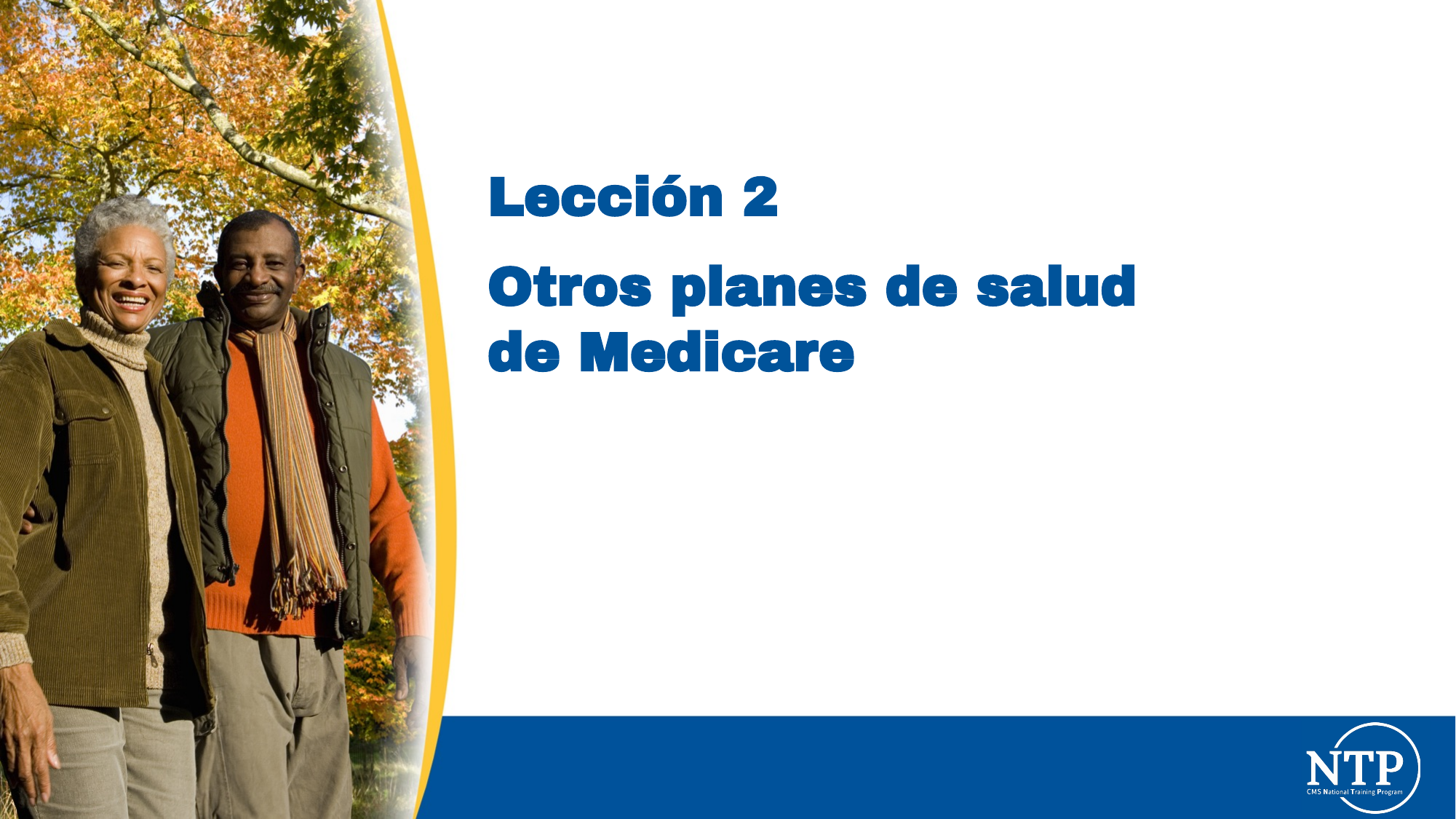

# Lección 2
Otros planes de salud
de Medicare